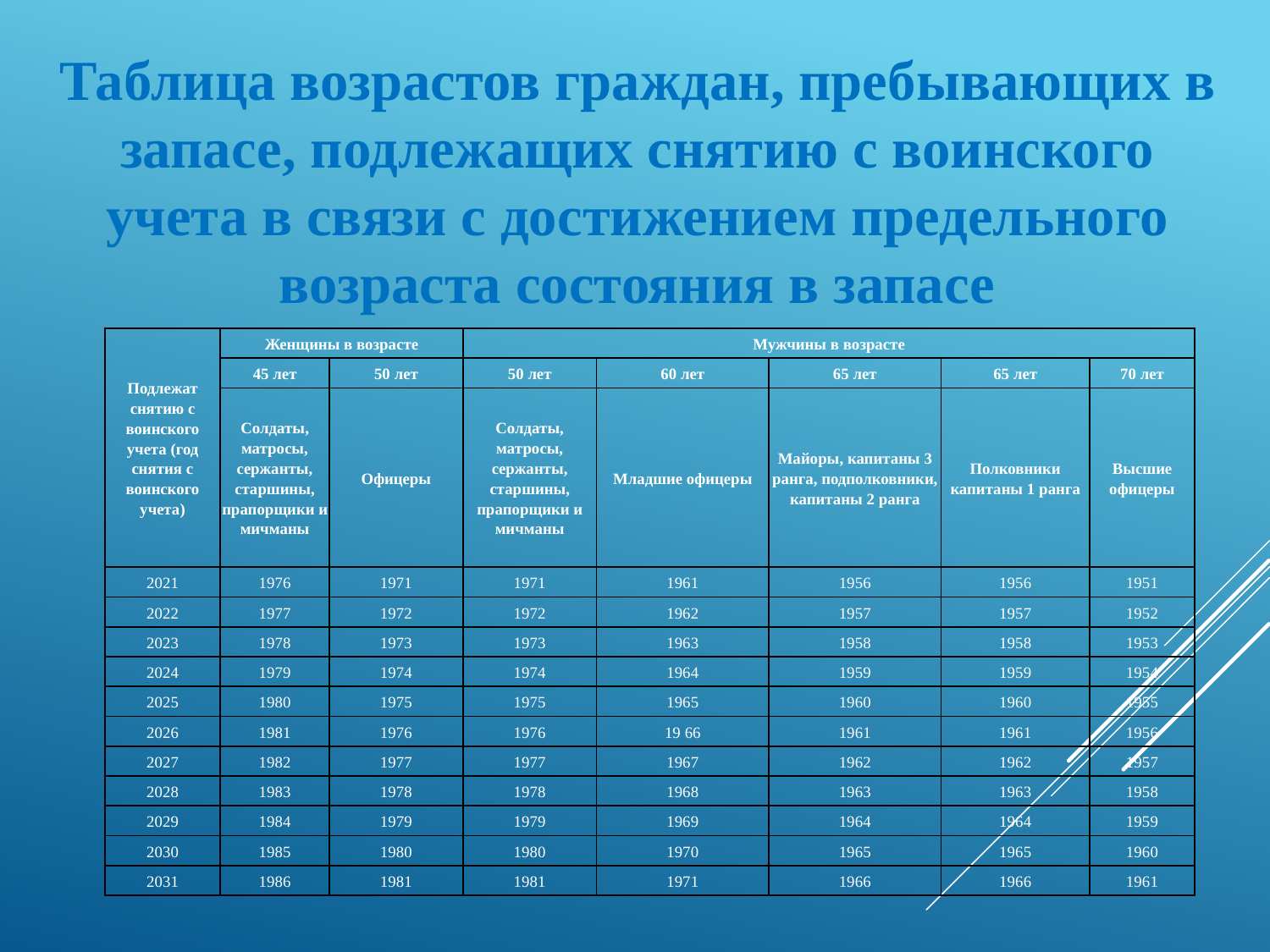

Таблица возрастов граждан, пребывающих в запасе, подлежащих снятию с воинского учета в связи с достижением предельного возраста состояния в запасе

| Подлежат снятию с воинского учета (год снятия с воинского учета) | Женщины в возрасте |  | Мужчины в возрасте |  |  |  |  |
| --- | --- | --- | --- | --- | --- | --- | --- |
|  | 45 лет | 50 лет | 50 лет | 60 лет | 65 лет | 65 лет | 70 лет |
|  | Солдаты, матросы, сержанты, старшины, прапорщики и мичманы | Офицеры | Солдаты, матросы, сержанты, старшины, прапорщики и мичманы | Младшие офицеры | Майоры, капитаны 3 ранга, подполковники, капитаны 2 ранга | Полковники капитаны 1 ранга | Высшие офицеры |
| 2021 | 1976 | 1971 | 1971 | 1961 | 1956 | 1956 | 1951 |
| 2022 | 1977 | 1972 | 1972 | 1962 | 1957 | 1957 | 1952 |
| 2023 | 1978 | 1973 | 1973 | 1963 | 1958 | 1958 | 1953 |
| 2024 | 1979 | 1974 | 1974 | 1964 | 1959 | 1959 | 1954 |
| 2025 | 1980 | 1975 | 1975 | 1965 | 1960 | 1960 | 1955 |
| 2026 | 1981 | 1976 | 1976 | 19 66 | 1961 | 1961 | 1956 |
| 2027 | 1982 | 1977 | 1977 | 1967 | 1962 | 1962 | 1957 |
| 2028 | 1983 | 1978 | 1978 | 1968 | 1963 | 1963 | 1958 |
| 2029 | 1984 | 1979 | 1979 | 1969 | 1964 | 1964 | 1959 |
| 2030 | 1985 | 1980 | 1980 | 1970 | 1965 | 1965 | 1960 |
| 2031 | 1986 | 1981 | 1981 | 1971 | 1966 | 1966 | 1961 |